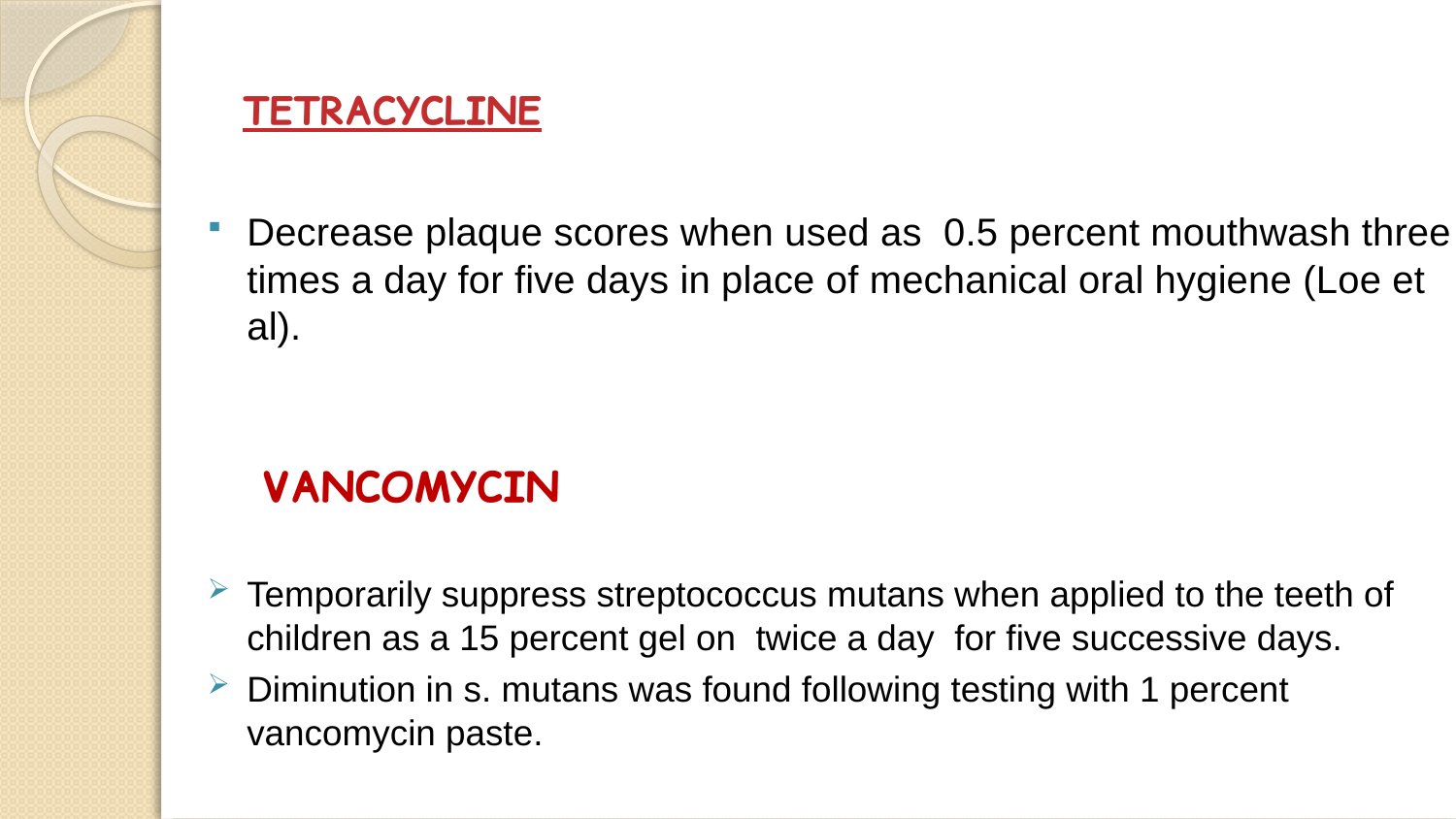

# TETRACYCLINE
Decrease plaque scores when used as  0.5 percent mouthwash three times a day for five days in place of mechanical oral hygiene (Loe et al).

   VANCOMYCIN

Temporarily suppress streptococcus mutans when applied to the teeth of children as a 15 percent gel on  twice a day  for five successive days.
Diminution in s. mutans was found following testing with 1 percent vancomycin paste.